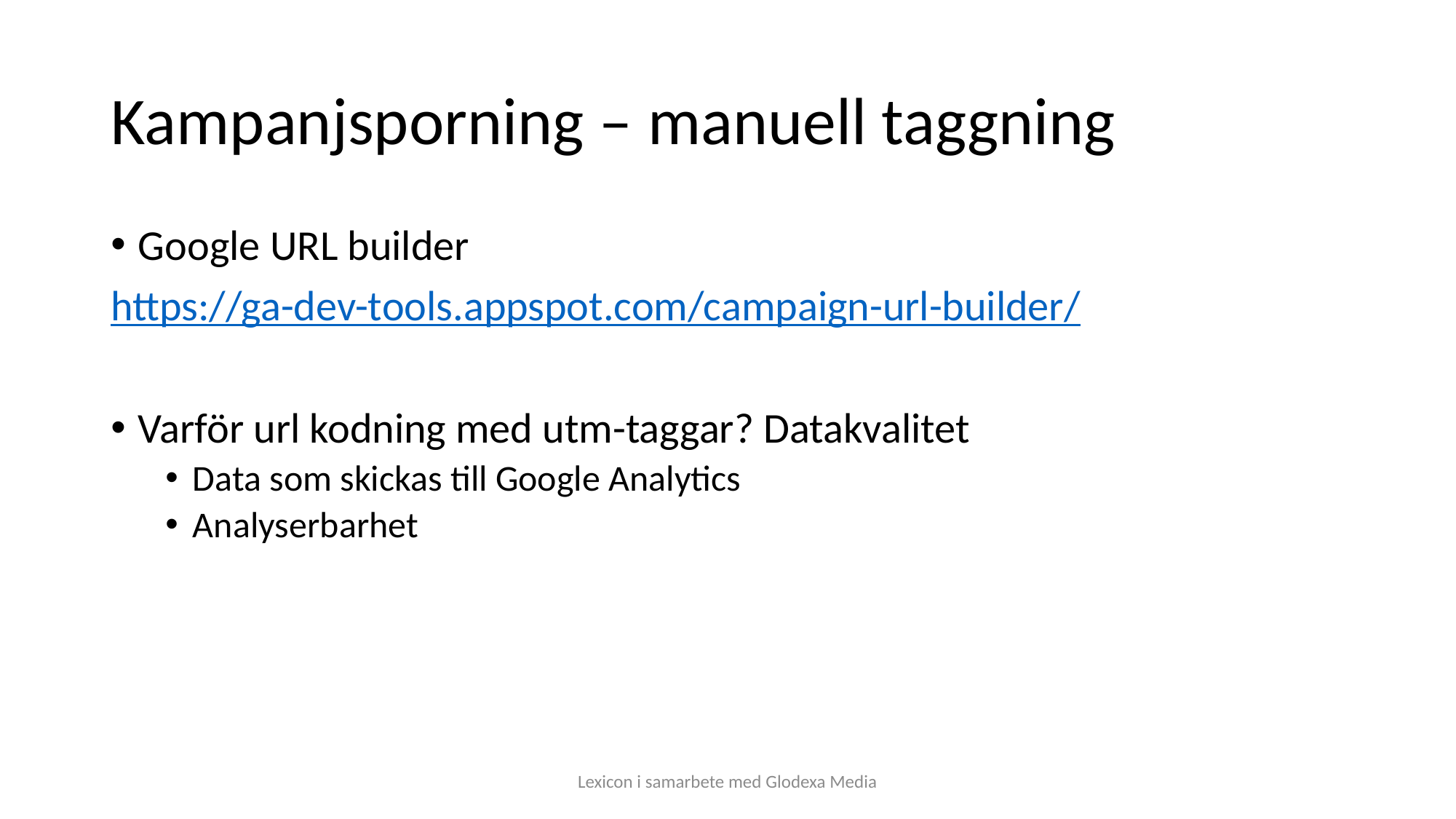

# Kampanjsporning – manuell taggning
Google URL builder
https://ga-dev-tools.appspot.com/campaign-url-builder/

Varför url kodning med utm-taggar? Datakvalitet
Data som skickas till Google Analytics
Analyserbarhet
Lexicon i samarbete med Glodexa Media